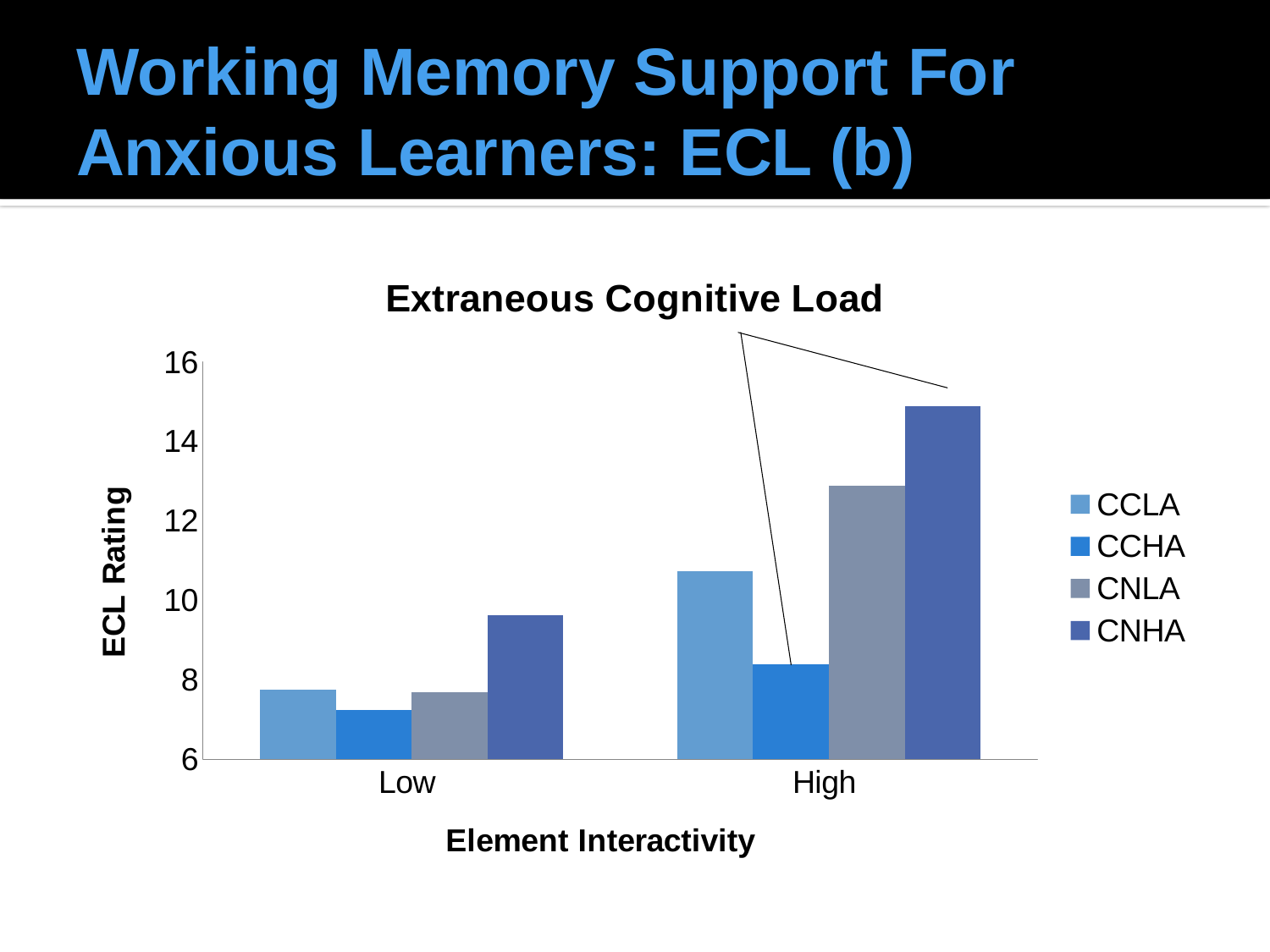

# Working Memory Support For Anxious Learners: ECL (b)

### Chart: Extraneous Cognitive Load

| Category | CCLA | CCHA | CNLA | CNHA |
|---|---|---|---|---|
| Low  | 7.74 | 7.23 | 7.68 | 9.63 |
| High  | 10.74 | 8.38 | 12.89 | 14.88 |